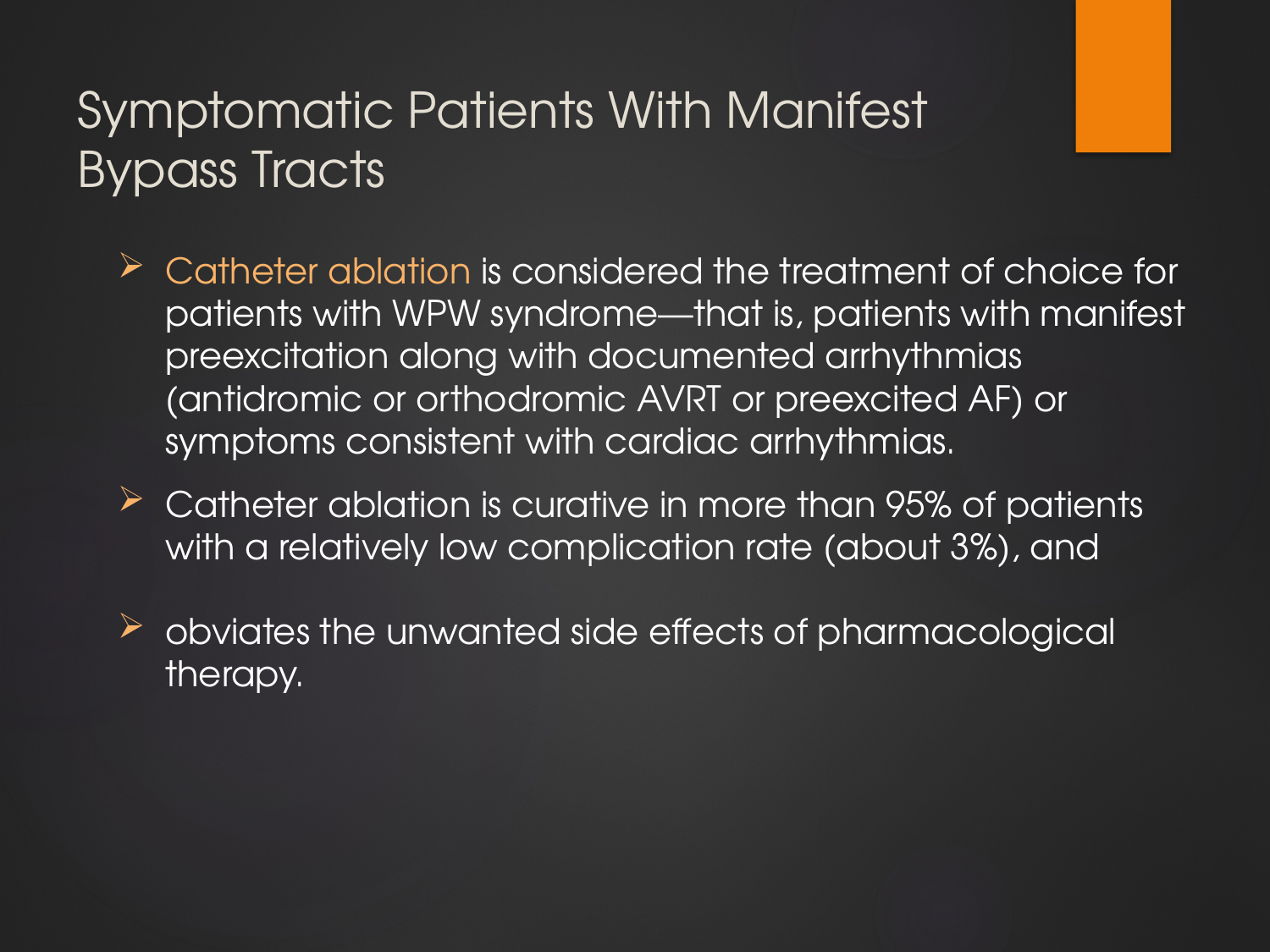

# Symptomatic Patients With Manifest Bypass Tracts
Catheter ablation is considered the treatment of choice for patients with WPW syndrome—that is, patients with manifest preexcitation along with documented arrhythmias (antidromic or orthodromic AVRT or preexcited AF) or symptoms consistent with cardiac arrhythmias.
Catheter ablation is curative in more than 95% of patients with a relatively low complication rate (about 3%), and
obviates the unwanted side effects of pharmacological therapy.